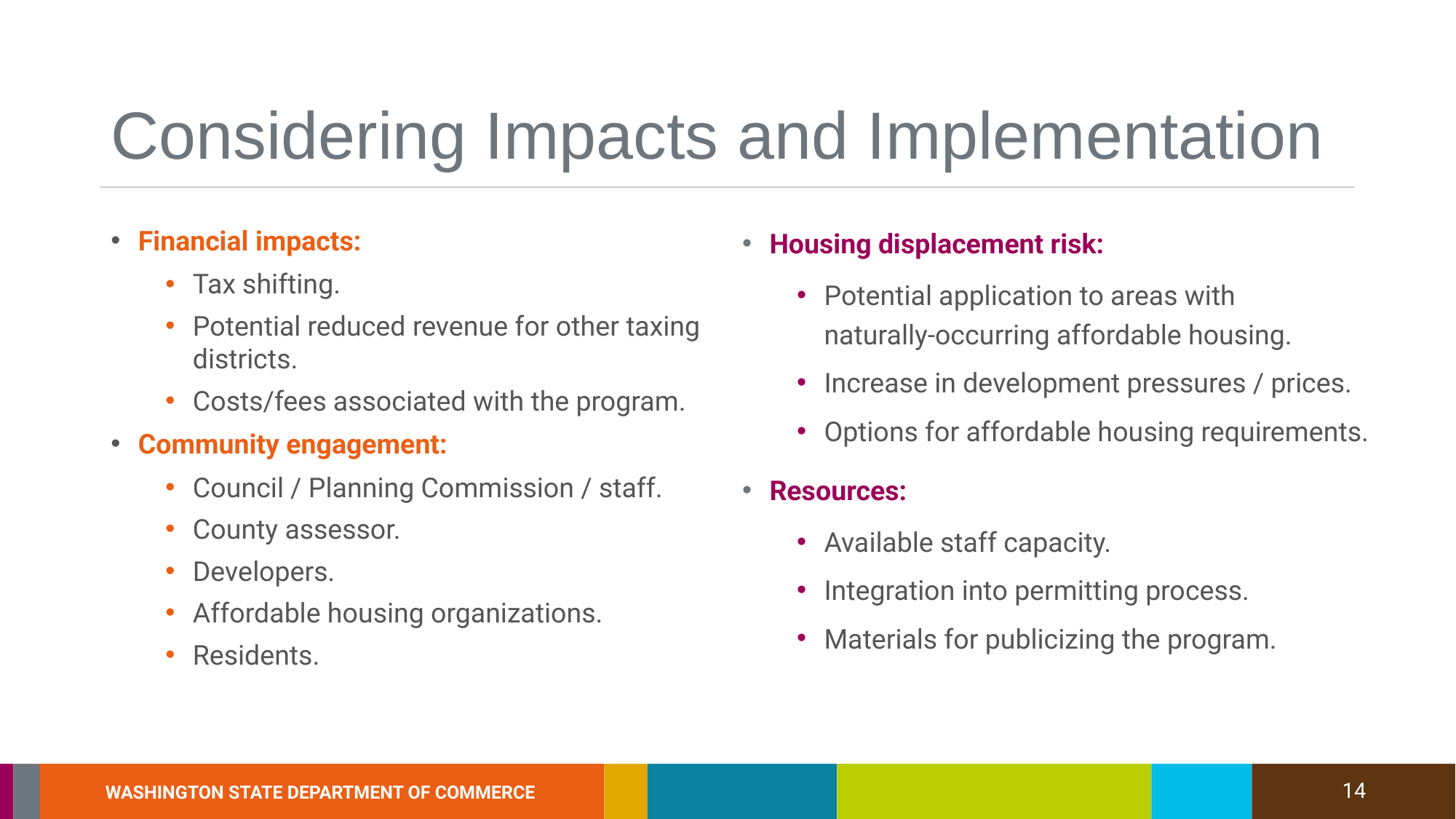

# Considering Impacts and Implementation
Housing displacement risk:
Potential application to areas with
naturally-occurring affordable housing.
Increase in development pressures / prices.
Options for affordable housing requirements.
Resources:
Available staff capacity.
Integration into permitting process.
Materials for publicizing the program.
Financial impacts:
Tax shifting.
Potential reduced revenue for other taxing districts.
Costs/fees associated with the program.
Community engagement:
Council / Planning Commission / staff.
County assessor.
Developers.
Affordable housing organizations.
Residents.